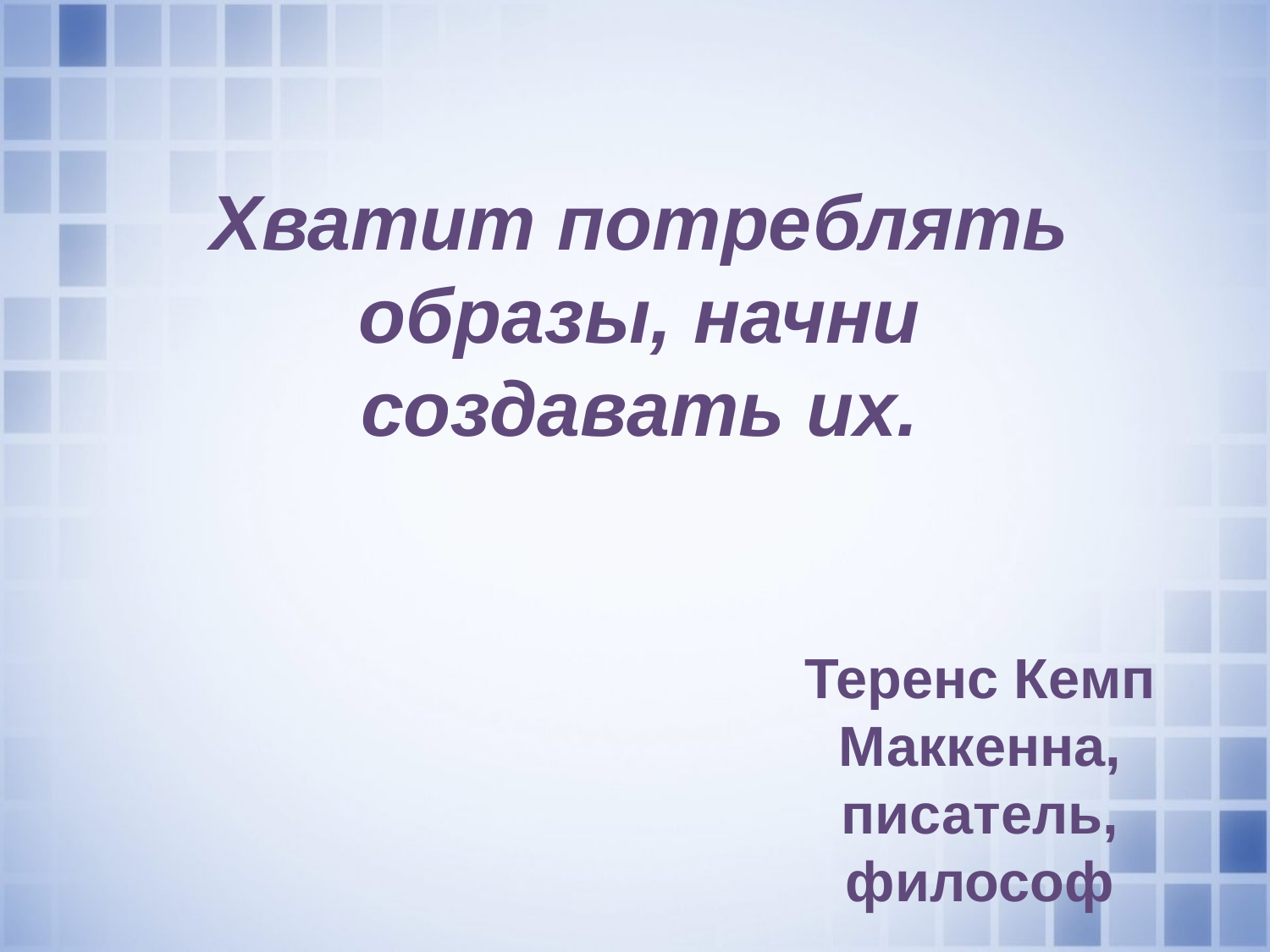

Хватит потреблять образы, начни создавать их.
Теренс Кемп Маккенна, писатель, философ